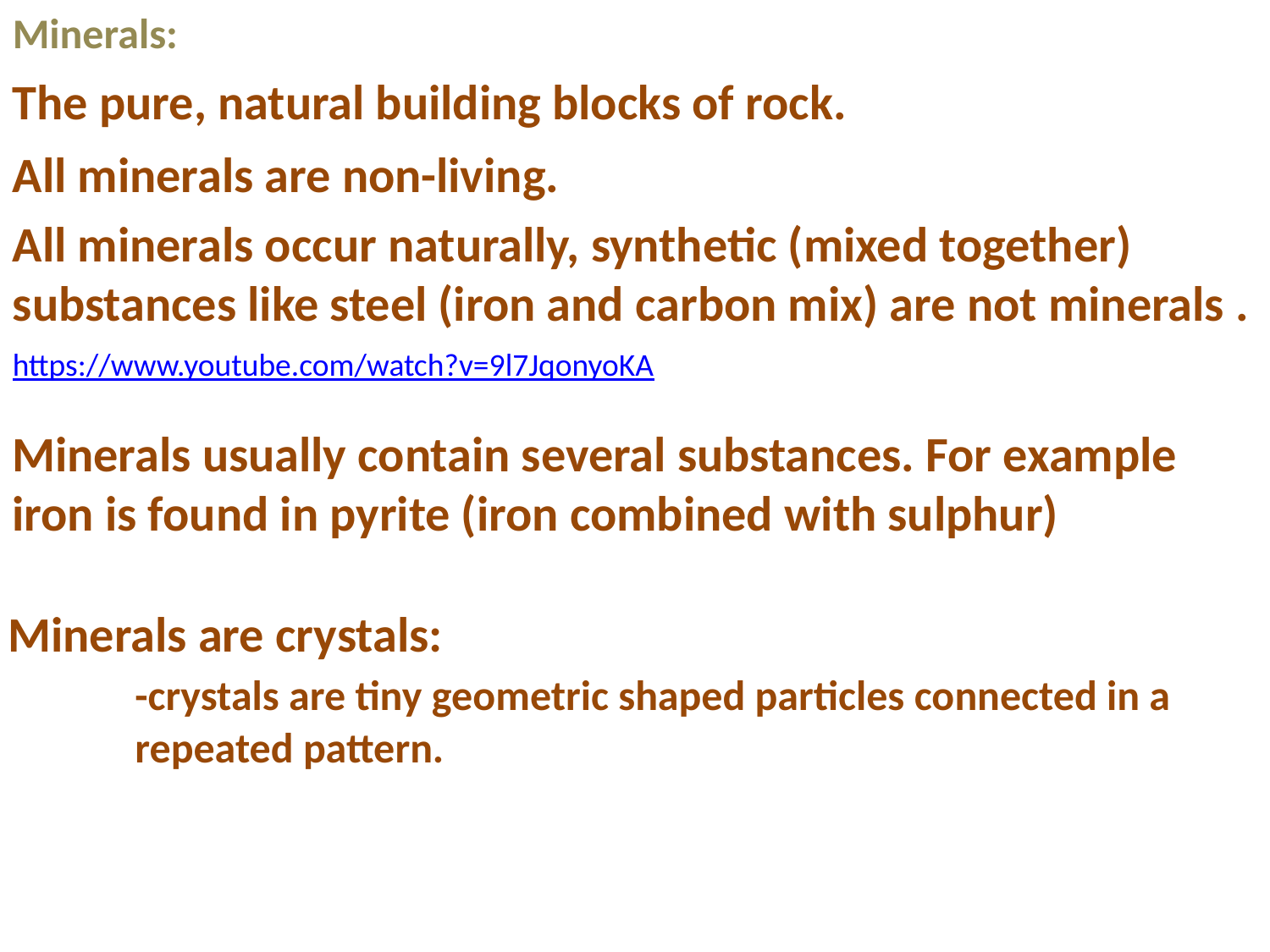

Minerals:
The pure, natural building blocks of rock.
All minerals are non-living.
All minerals occur naturally, synthetic (mixed together) substances like steel (iron and carbon mix) are not minerals .
https://www.youtube.com/watch?v=9l7JqonyoKA

Minerals usually contain several substances. For example iron is found in pyrite (iron combined with sulphur)
Minerals are crystals:
	-crystals are tiny geometric shaped particles connected in a 	repeated pattern.